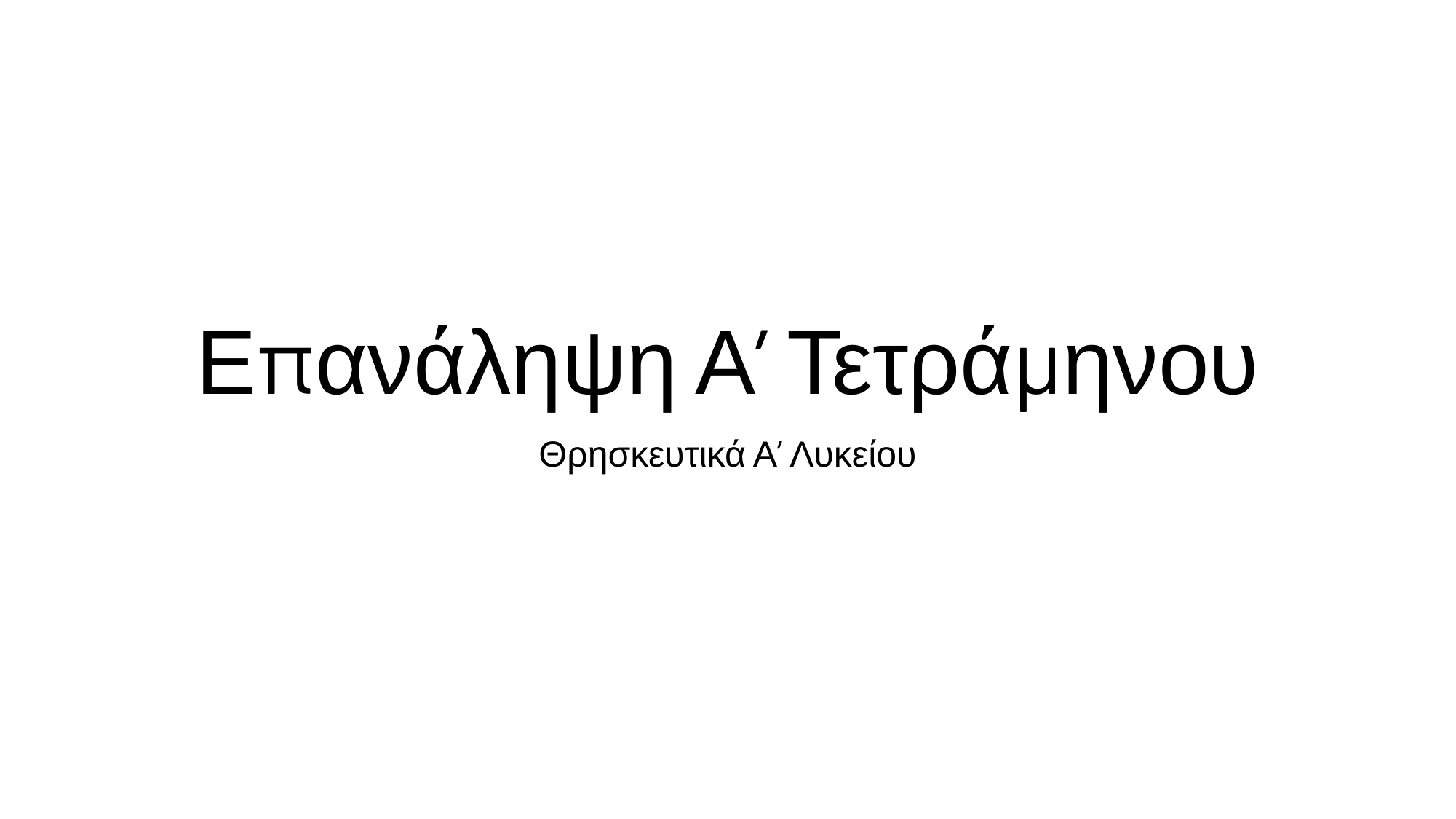

# Επανάληψη Α’ Τετράμηνου
Θρησκευτικά Α’ Λυκείου